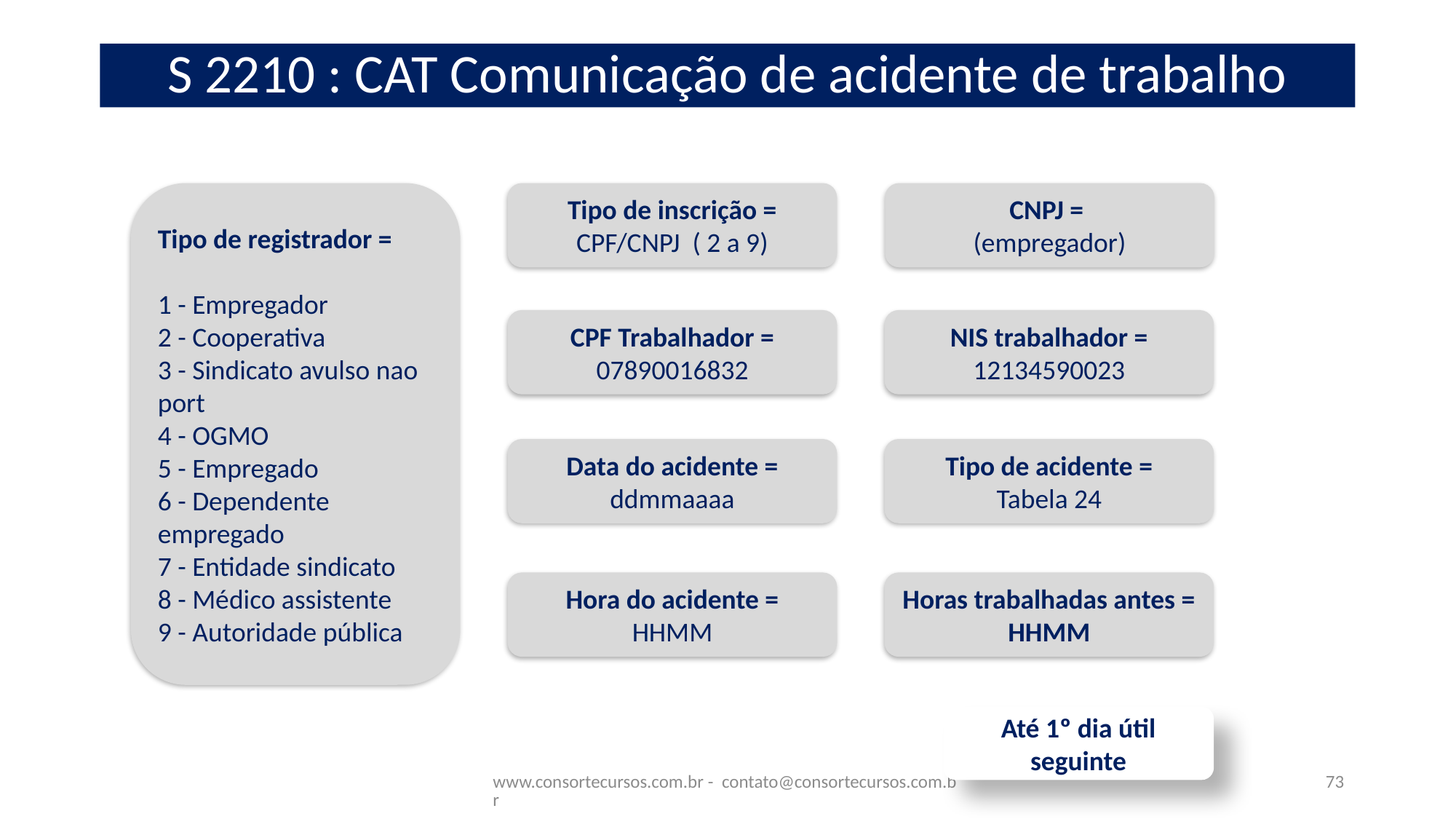

# S 2210 : CAT Comunicação de acidente de trabalho

Tipo de registrador =

1 - Empregador
2 - Cooperativa
3 - Sindicato avulso nao port
4 - OGMO
5 - Empregado
6 - Dependente empregado
7 - Entidade sindicato
8 - Médico assistente
9 - Autoridade pública
Tipo de inscrição =
CPF/CNPJ  ( 2 a 9)
CNPJ =
(empregador)
CPF Trabalhador =
07890016832
NIS trabalhador =
12134590023
Data do acidente =
ddmmaaaa
Tipo de acidente =
Tabela 24
Hora do acidente =
HHMM
Horas trabalhadas antes =
HHMM
Até 1º dia útil seguinte
www.consortecursos.com.br -  contato@consortecursos.com.br
73